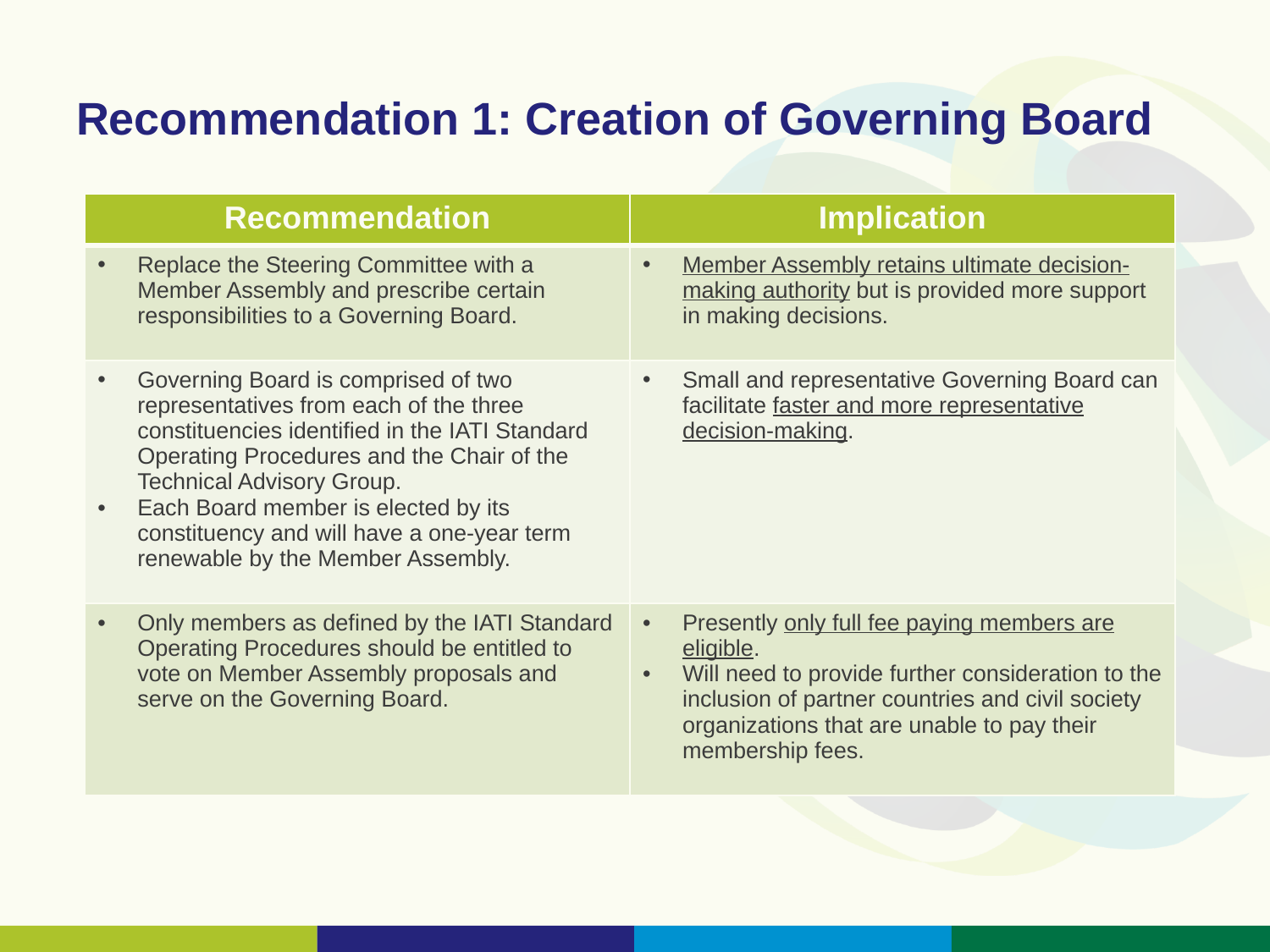

# Recommendation 1: Creation of Governing Board

| Recommendation | Implication |
| --- | --- |
| Replace the Steering Committee with a Member Assembly and prescribe certain responsibilities to a Governing Board. | Member Assembly retains ultimate decision-making authority but is provided more support in making decisions. |
| Governing Board is comprised of two representatives from each of the three constituencies identified in the IATI Standard Operating Procedures and the Chair of the Technical Advisory Group. Each Board member is elected by its constituency and will have a one-year term renewable by the Member Assembly. | Small and representative Governing Board can facilitate faster and more representative decision-making. |
| Only members as defined by the IATI Standard Operating Procedures should be entitled to vote on Member Assembly proposals and serve on the Governing Board. | Presently only full fee paying members are eligible. Will need to provide further consideration to the inclusion of partner countries and civil society organizations that are unable to pay their membership fees. |